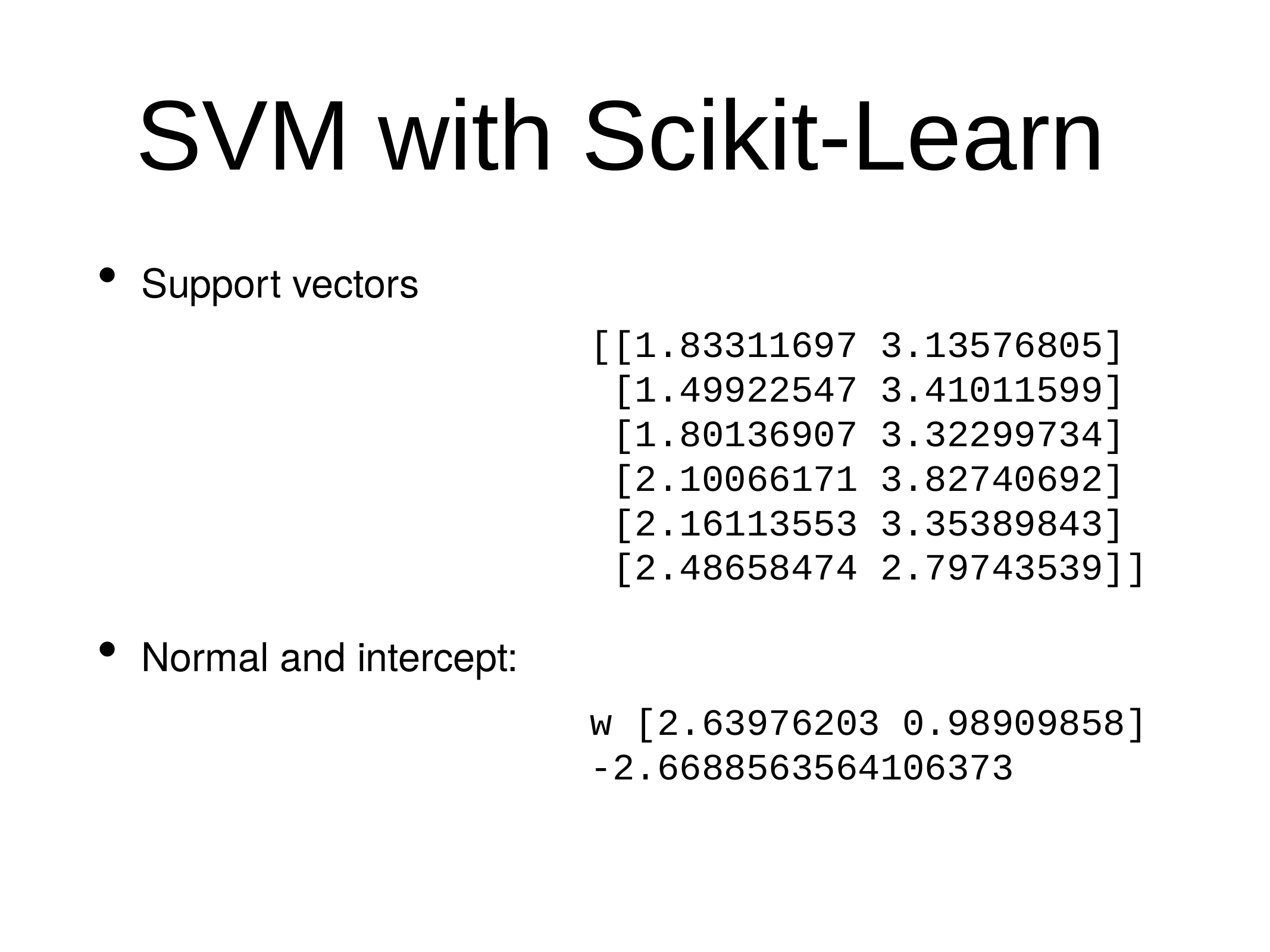

# SVM with Scikit-Learn
Support vectors

Normal and intercept:
[[1.83311697 3.13576805]
 [1.49922547 3.41011599]
 [1.80136907 3.32299734]
 [2.10066171 3.82740692]
 [2.16113553 3.35389843]
 [2.48658474 2.79743539]]

w [2.63976203 0.98909858]
-2.6688563564106373